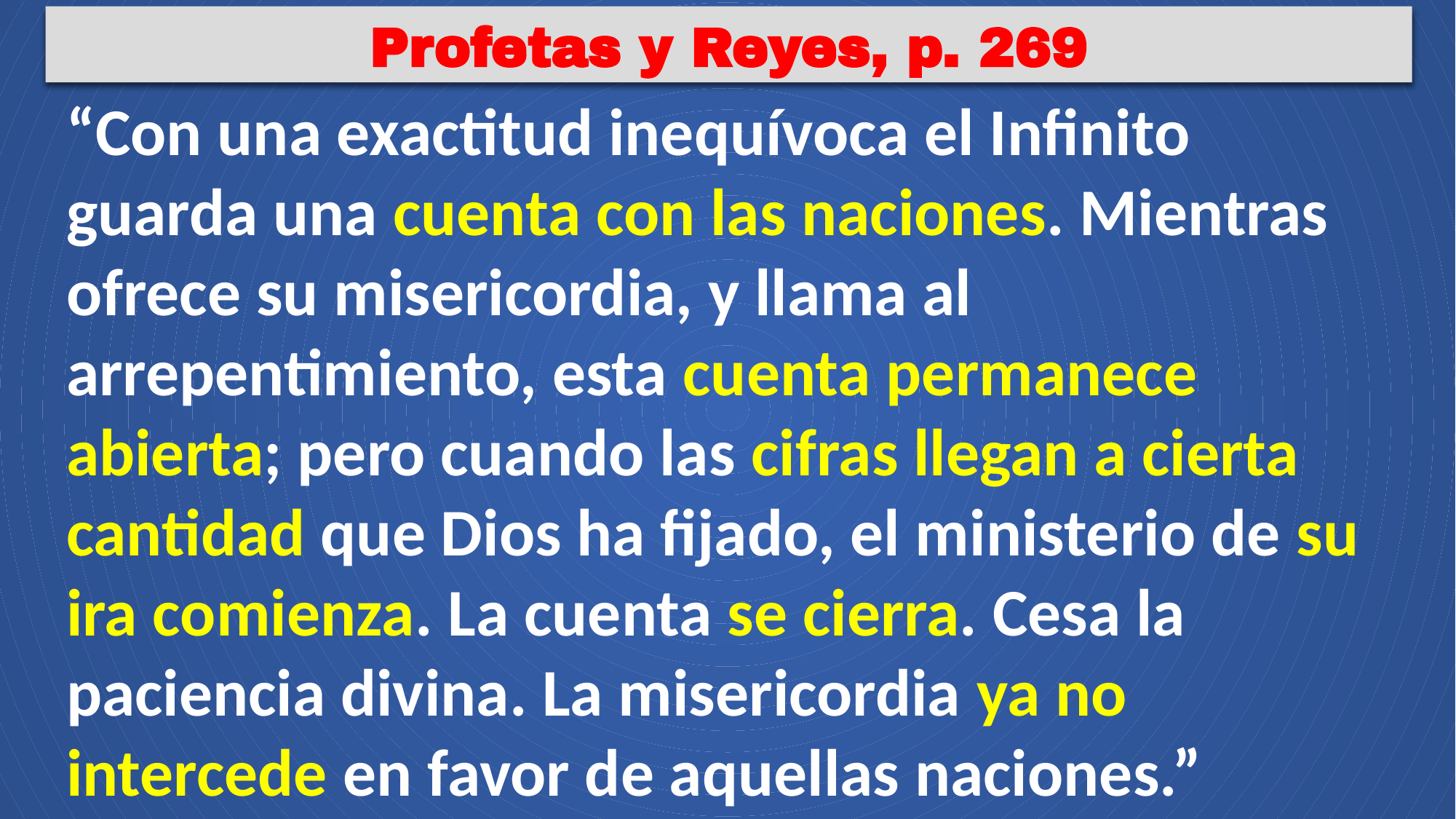

Profetas y Reyes, p. 269
“Con una exactitud inequívoca el Infinito guarda una cuenta con las naciones. Mientras ofrece su misericordia, y llama al arrepentimiento, esta cuenta permanece abierta; pero cuando las cifras llegan a cierta cantidad que Dios ha fijado, el ministerio de su ira comienza. La cuenta se cierra. Cesa la paciencia divina. La misericordia ya no intercede en favor de aquellas naciones.”